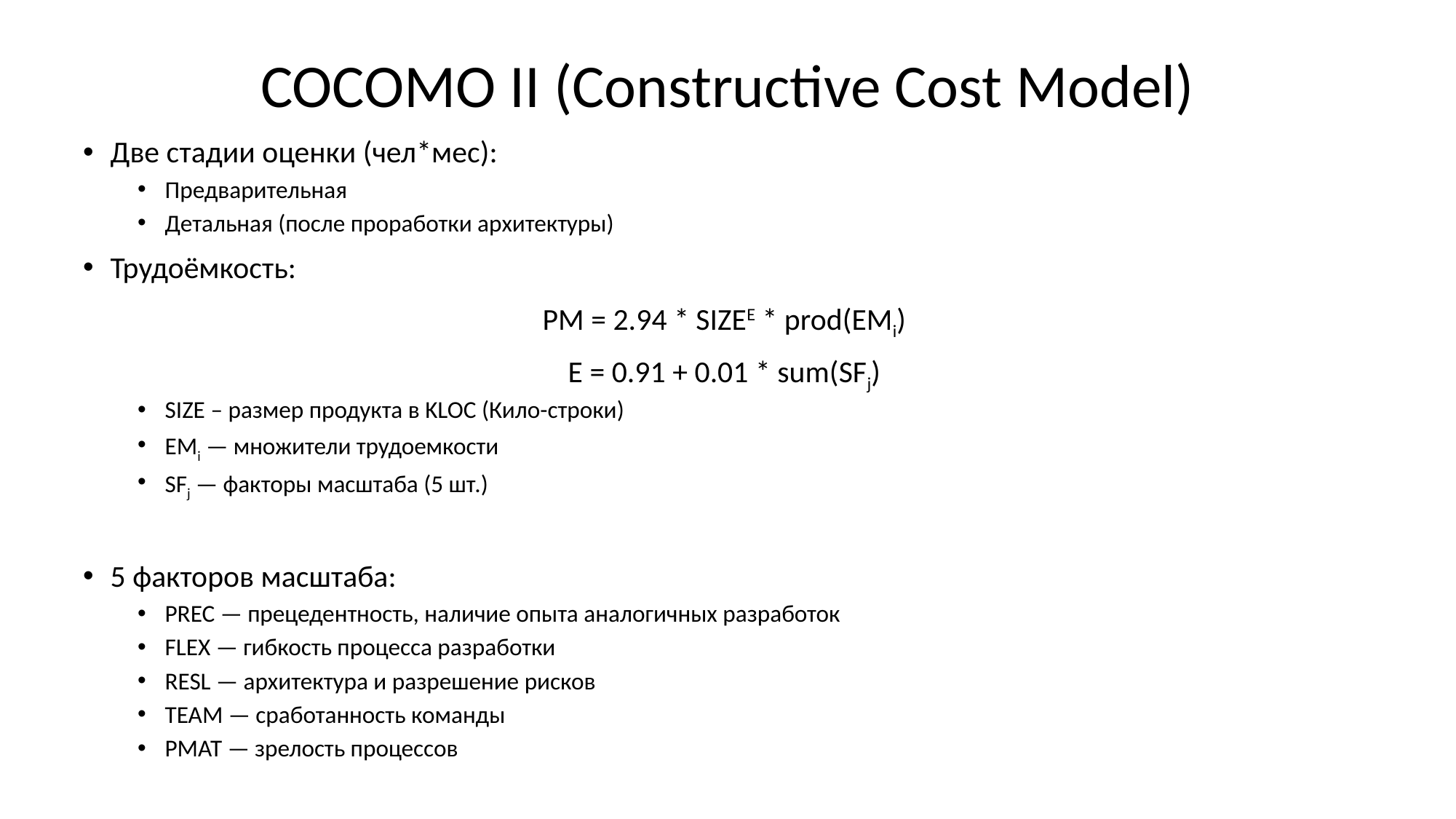

# COCOMO II (Constructive Cost Model)
Две стадии оценки (чел*мес):
Предварительная
Детальная (после проработки архитектуры)
Трудоёмкость:
PM = 2.94 * SIZEE * prod(EMi)
E = 0.91 + 0.01 * sum(SFj)
SIZE – размер продукта в KLOC (Кило-строки)
EMi — множители трудоемкости
SFj — факторы масштаба (5 шт.)

5 факторов масштаба:
PREC — прецедентность, наличие опыта аналогичных разработок
FLEX — гибкость процесса разработки
RESL — архитектура и разрешение рисков
TEAM — сработанность команды
PMAT — зрелость процессов